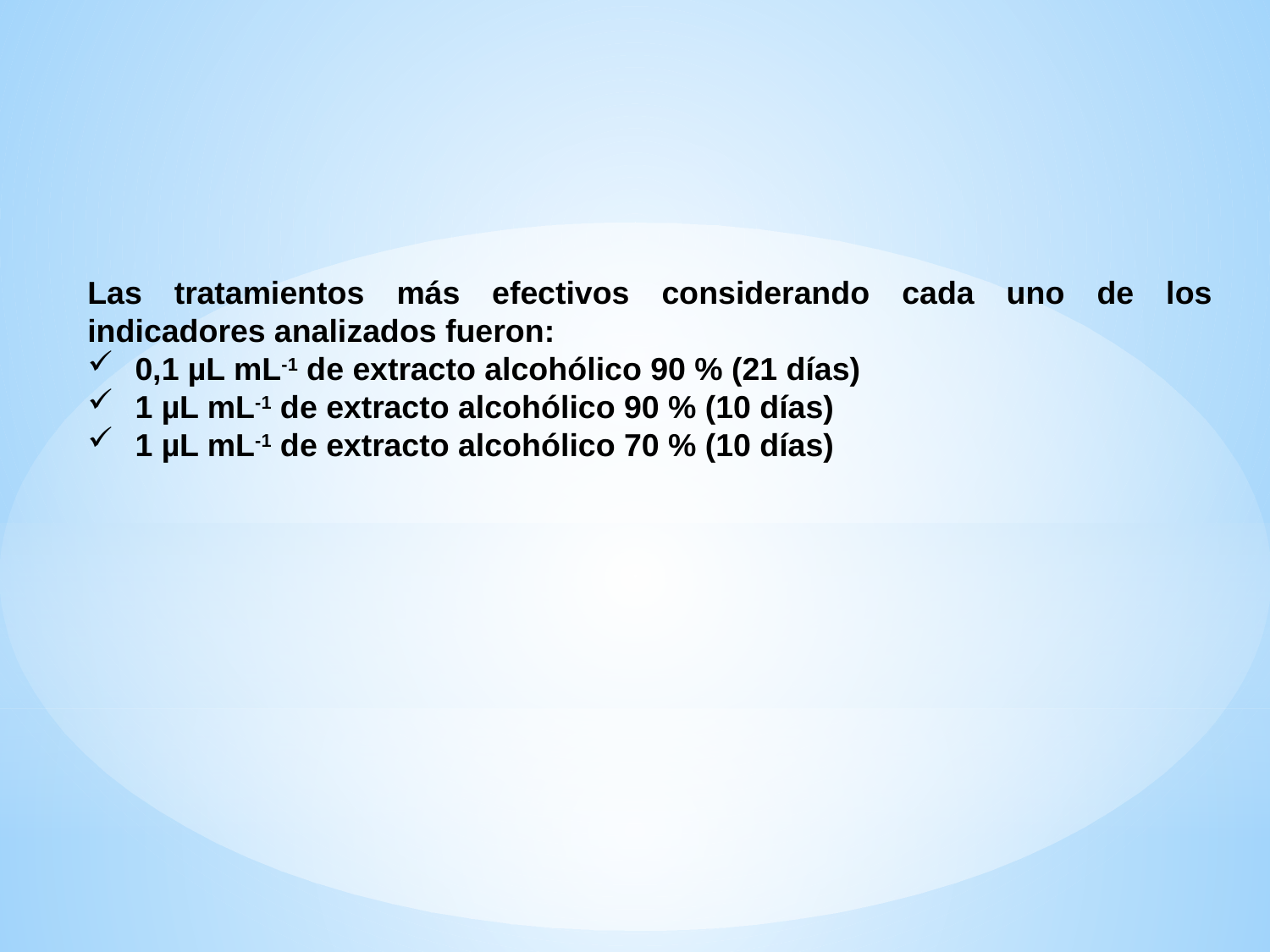

Las tratamientos más efectivos considerando cada uno de los indicadores analizados fueron:
0,1 µL mL-1 de extracto alcohólico 90 % (21 días)
1 µL mL-1 de extracto alcohólico 90 % (10 días)
1 µL mL-1 de extracto alcohólico 70 % (10 días)